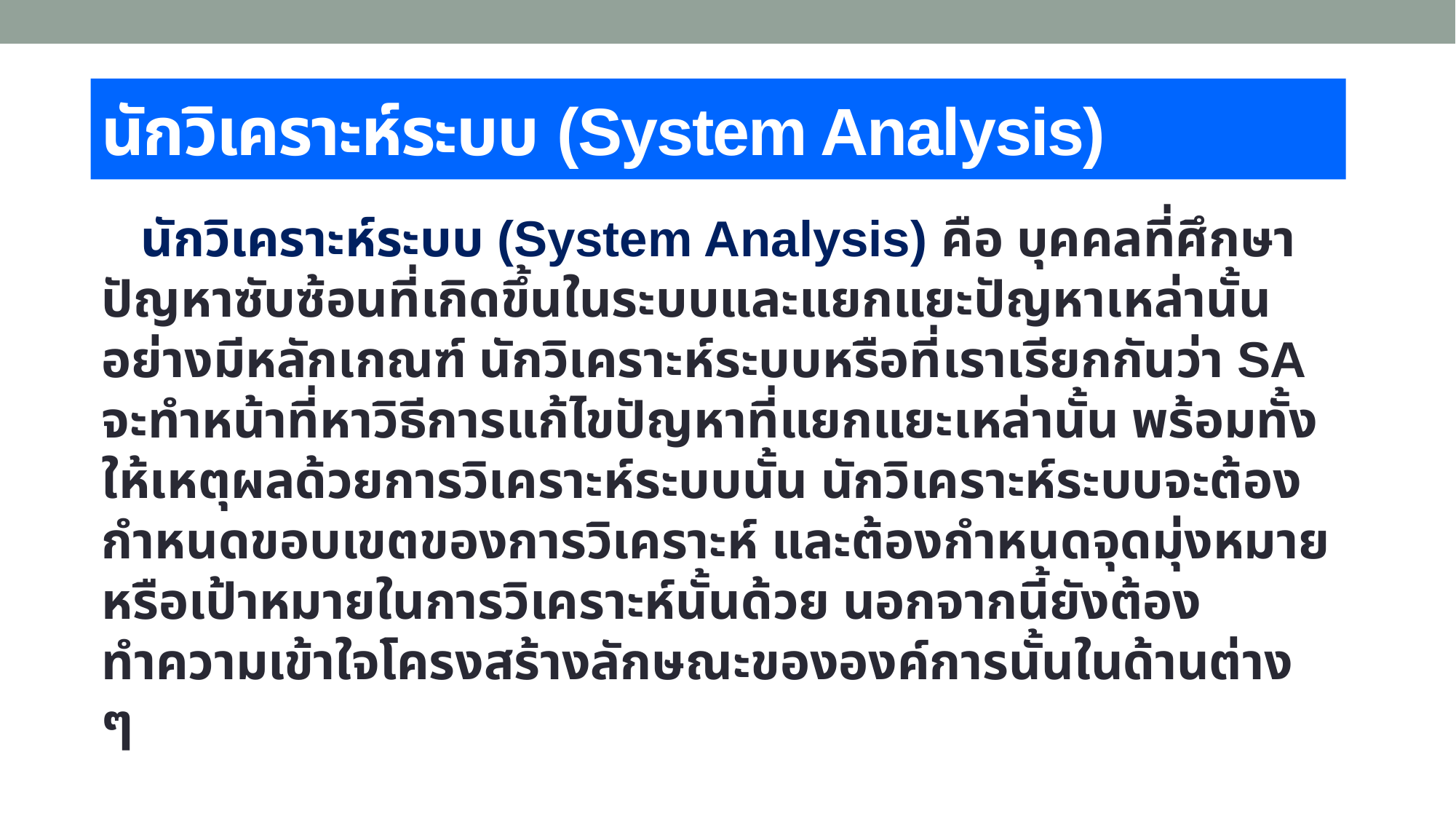

# นักวิเคราะห์ระบบ (System Analysis)
   นักวิเคราะห์ระบบ (System Analysis) คือ บุคคลที่ศึกษาปัญหาซับซ้อนที่เกิดขึ้นในระบบและแยกแยะปัญหาเหล่านั้นอย่างมีหลักเกณฑ์ นักวิเคราะห์ระบบหรือที่เราเรียกกันว่า SA จะทำหน้าที่หาวิธีการแก้ไขปัญหาที่แยกแยะเหล่านั้น พร้อมทั้งให้เหตุผลด้วยการวิเคราะห์ระบบนั้น นักวิเคราะห์ระบบจะต้องกำหนดขอบเขตของการวิเคราะห์ และต้องกำหนดจุดมุ่งหมายหรือเป้าหมายในการวิเคราะห์นั้นด้วย นอกจากนี้ยังต้องทำความเข้าใจโครงสร้างลักษณะขององค์การนั้นในด้านต่าง ๆ